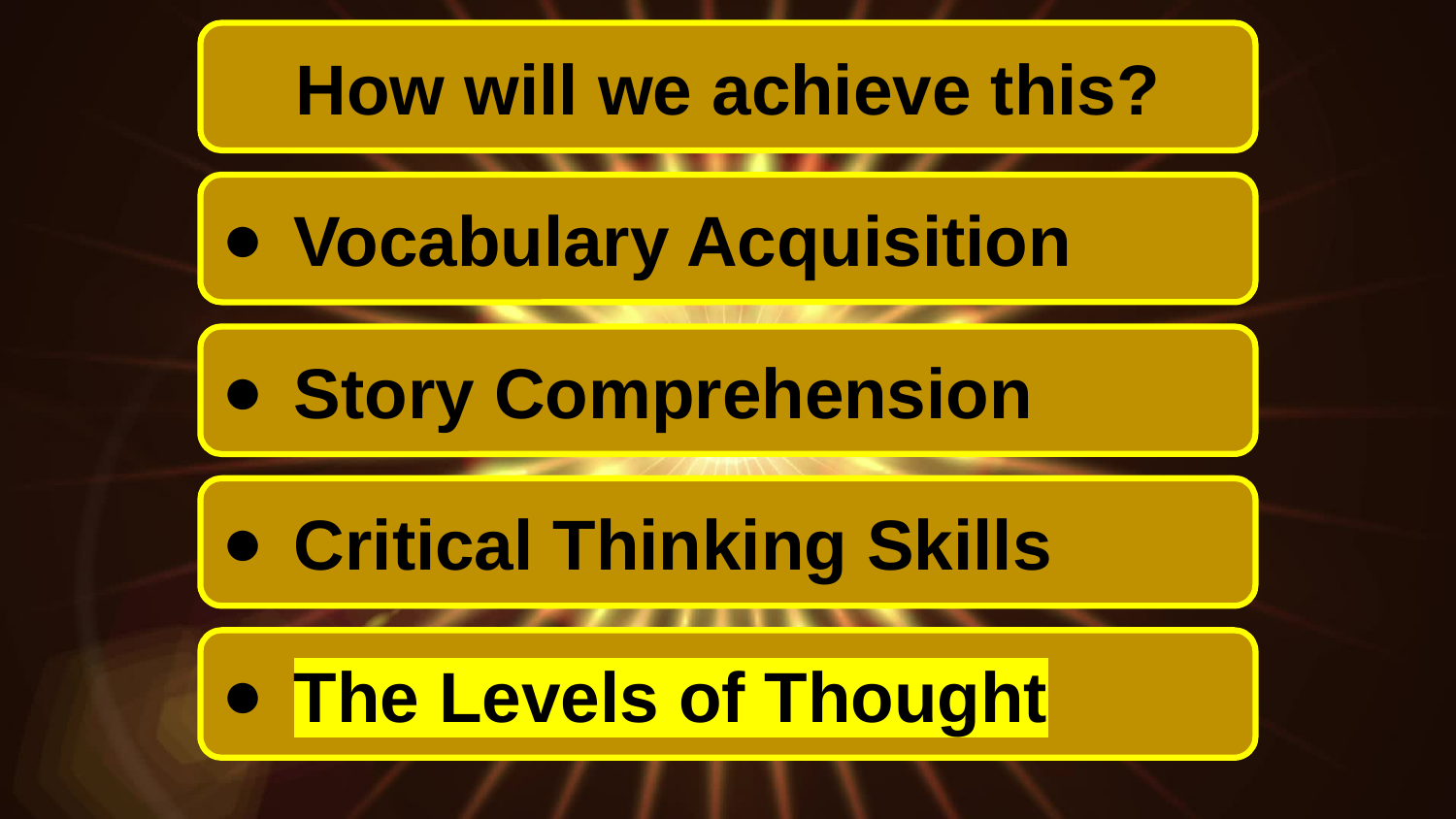

How will we achieve this?
Vocabulary Acquisition
Story Comprehension
Critical Thinking Skills
The Levels of Thought